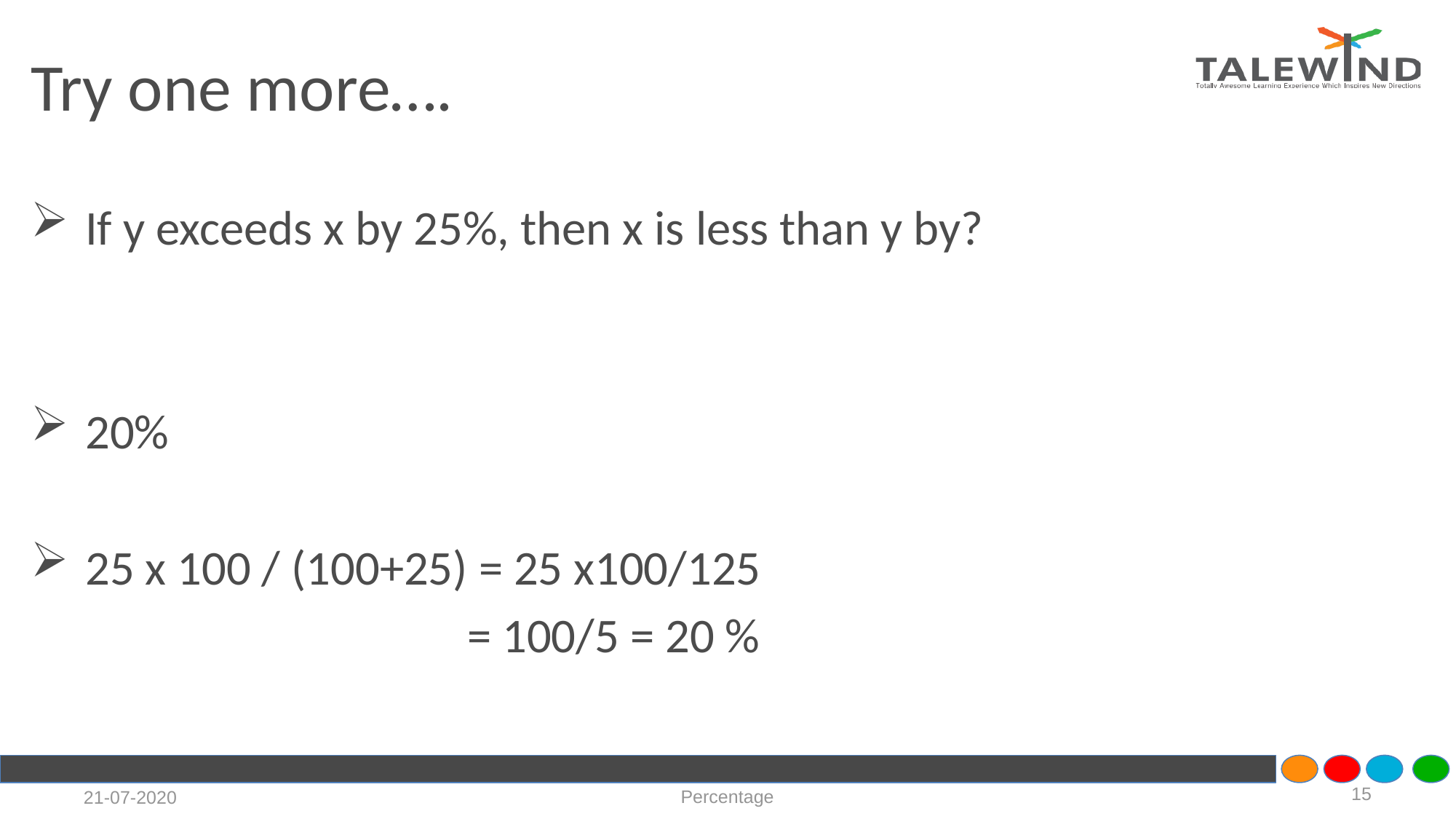

# Try one more….
If y exceeds x by 25%, then x is less than y by?

20%

25 x 100 / (100+25) = 25 x100/125
				= 100/5 = 20 %
15
Percentage
21-07-2020